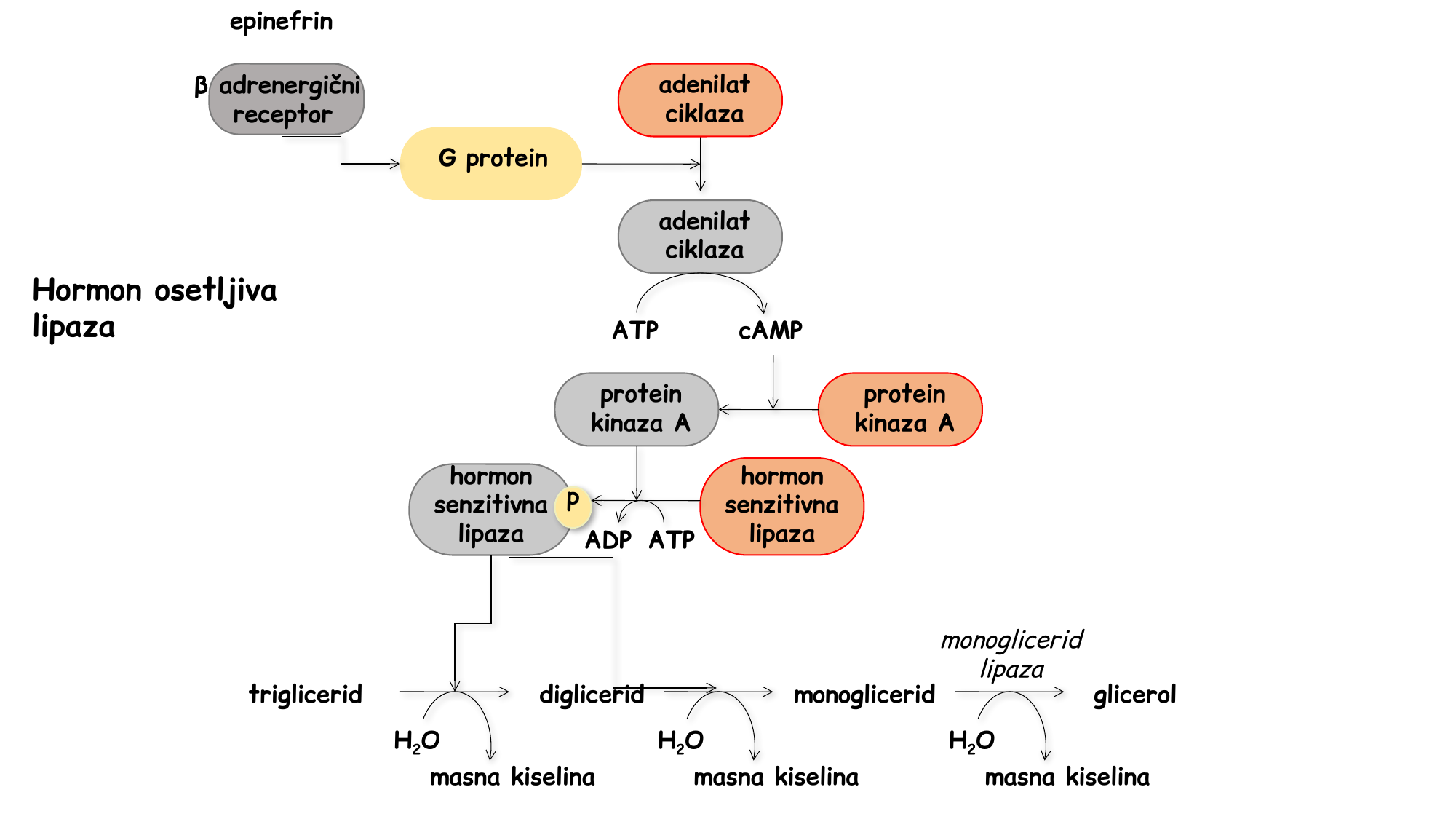

epinefrin
β adrenergični
receptor

adenilat
ciklaza

G protein
adenilat
ciklaza

Hormon osetljiva
lipaza

ATP
cAMP

protein
kinaza A

protein
kinaza A
hormon senzitivna lipaza

p

hormon senzitivna lipaza

ADP
ATP
monoglicerid
lipaza
triglicerid
diglicerid
monoglicerid
glicerol

H2O
H2O
H2O
masna kiselina
masna kiselina
masna kiselina